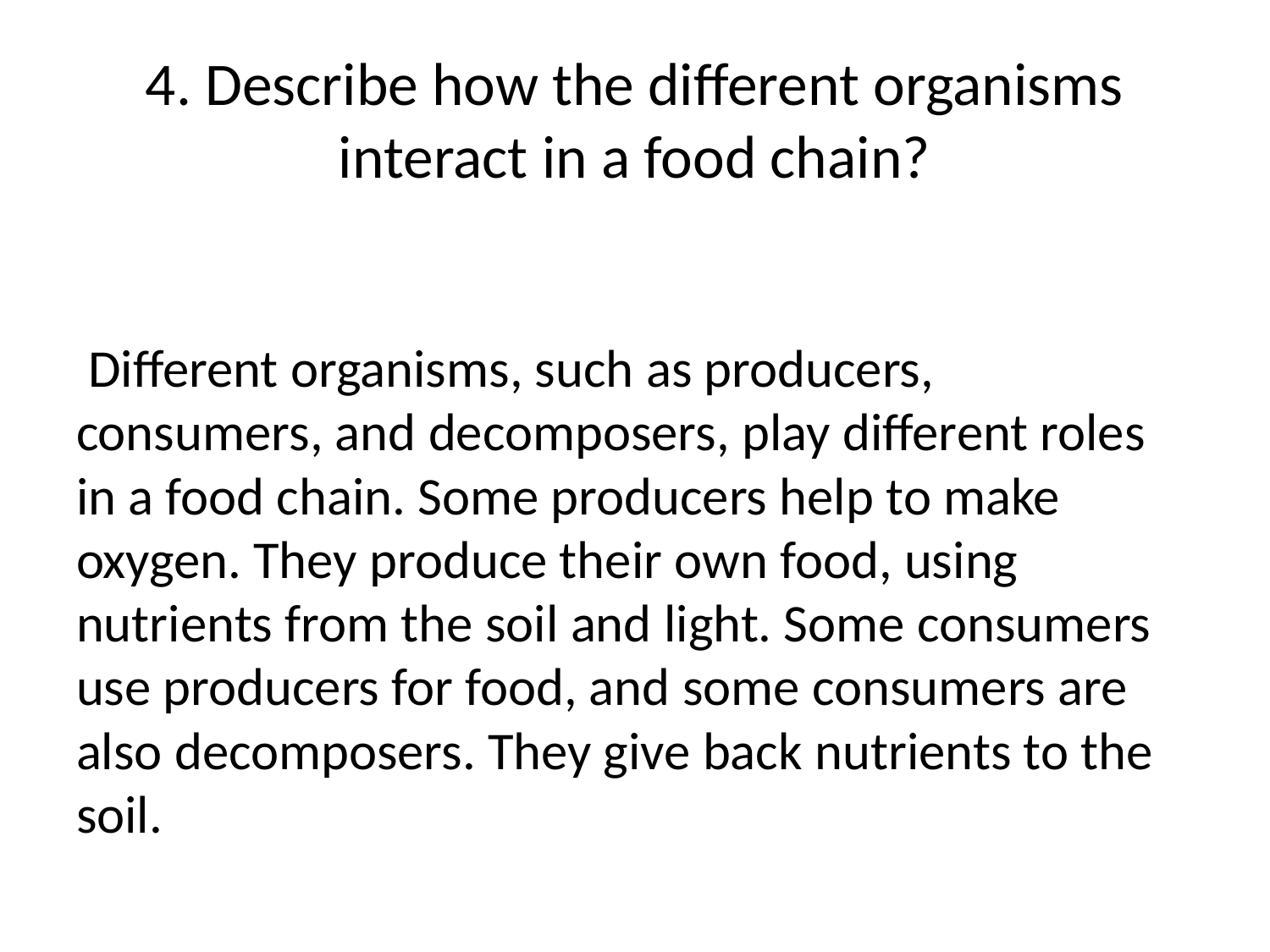

# 4. Describe how the different organisms interact in a food chain?
 Different organisms, such as producers, consumers, and decomposers, play different roles in a food chain. Some producers help to make oxygen. They produce their own food, using nutrients from the soil and light. Some consumers use producers for food, and some consumers are also decomposers. They give back nutrients to the soil.